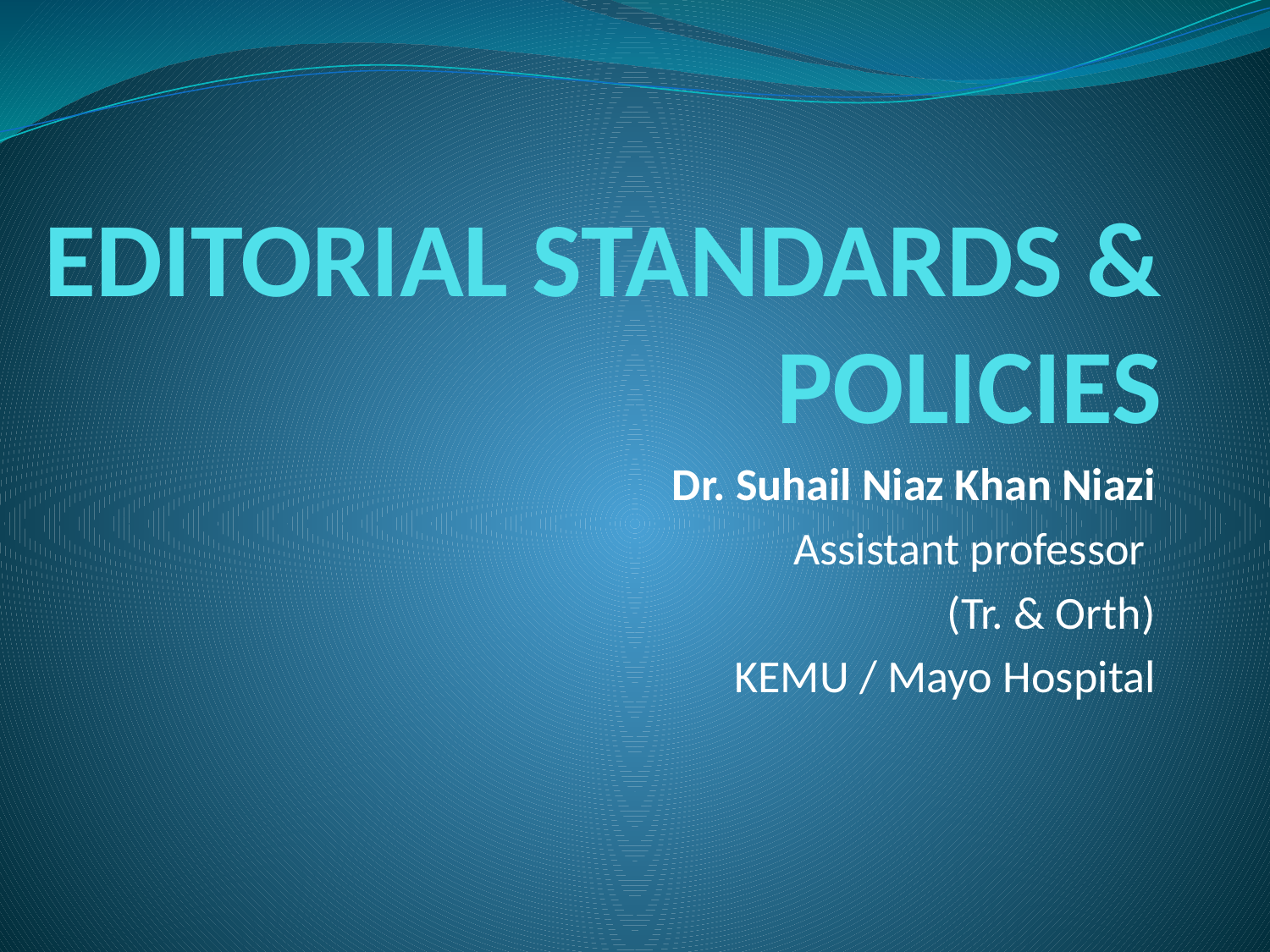

# EDITORIAL STANDARDS & POLICIES
Dr. Suhail Niaz Khan Niazi
Assistant professor
(Tr. & Orth)
KEMU / Mayo Hospital